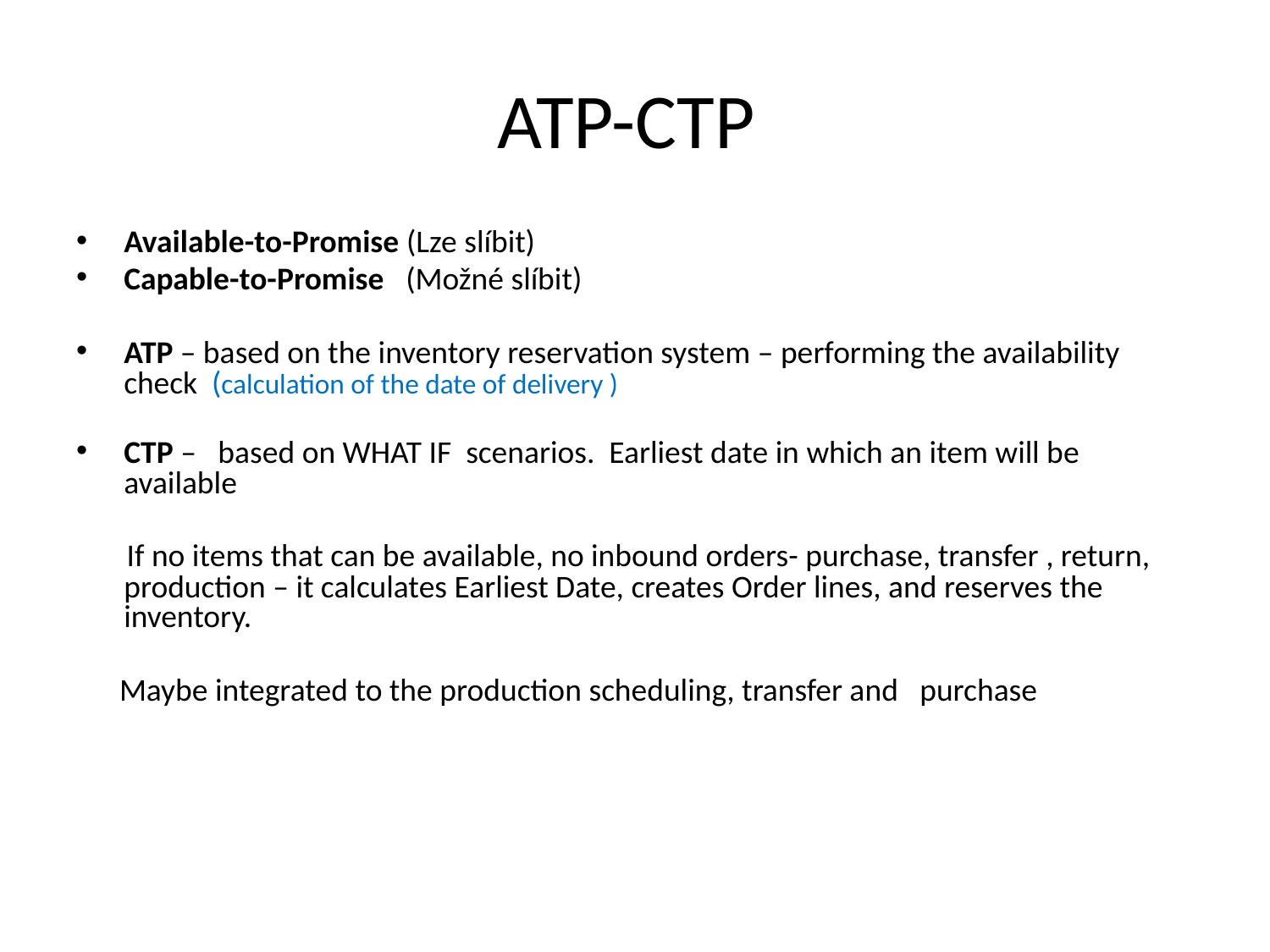

# ATP-CTP
Available-to-Promise (Lze slíbit)
Capable-to-Promise   (Možné slíbit)

ATP – based on the inventory reservation system – performing the availability check  (calculation of the date of delivery )

CTP –   based on WHAT IF  scenarios.  Earliest date in which an item will be available

       If no items that can be available, no inbound orders- purchase, transfer , return, production – it calculates Earliest Date, creates Order lines, and reserves the inventory.

      Maybe integrated to the production scheduling, transfer and   purchase